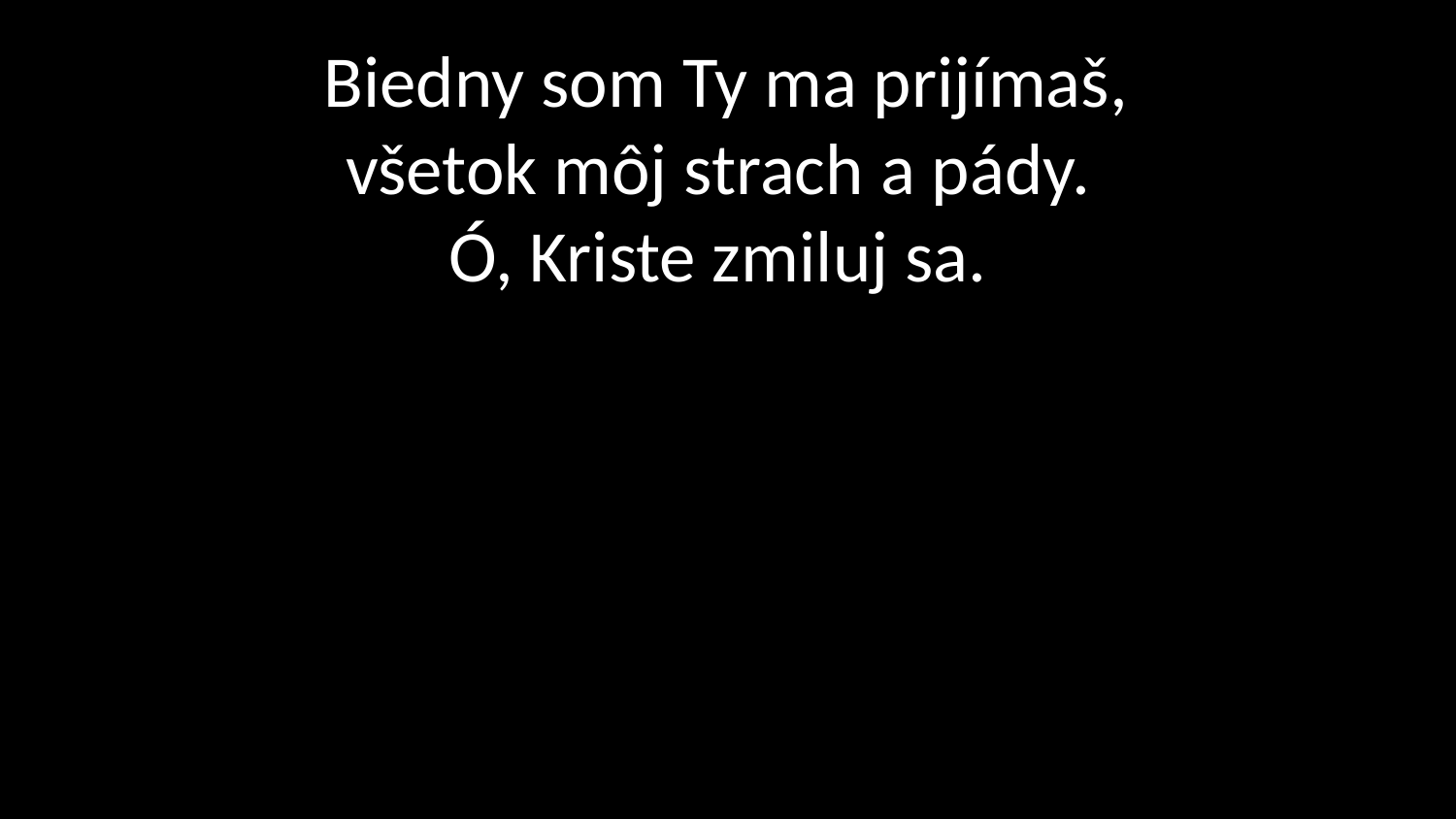

# Biedny som Ty ma prijímaš, všetok môj strach a pády. Ó, Kriste zmiluj sa.